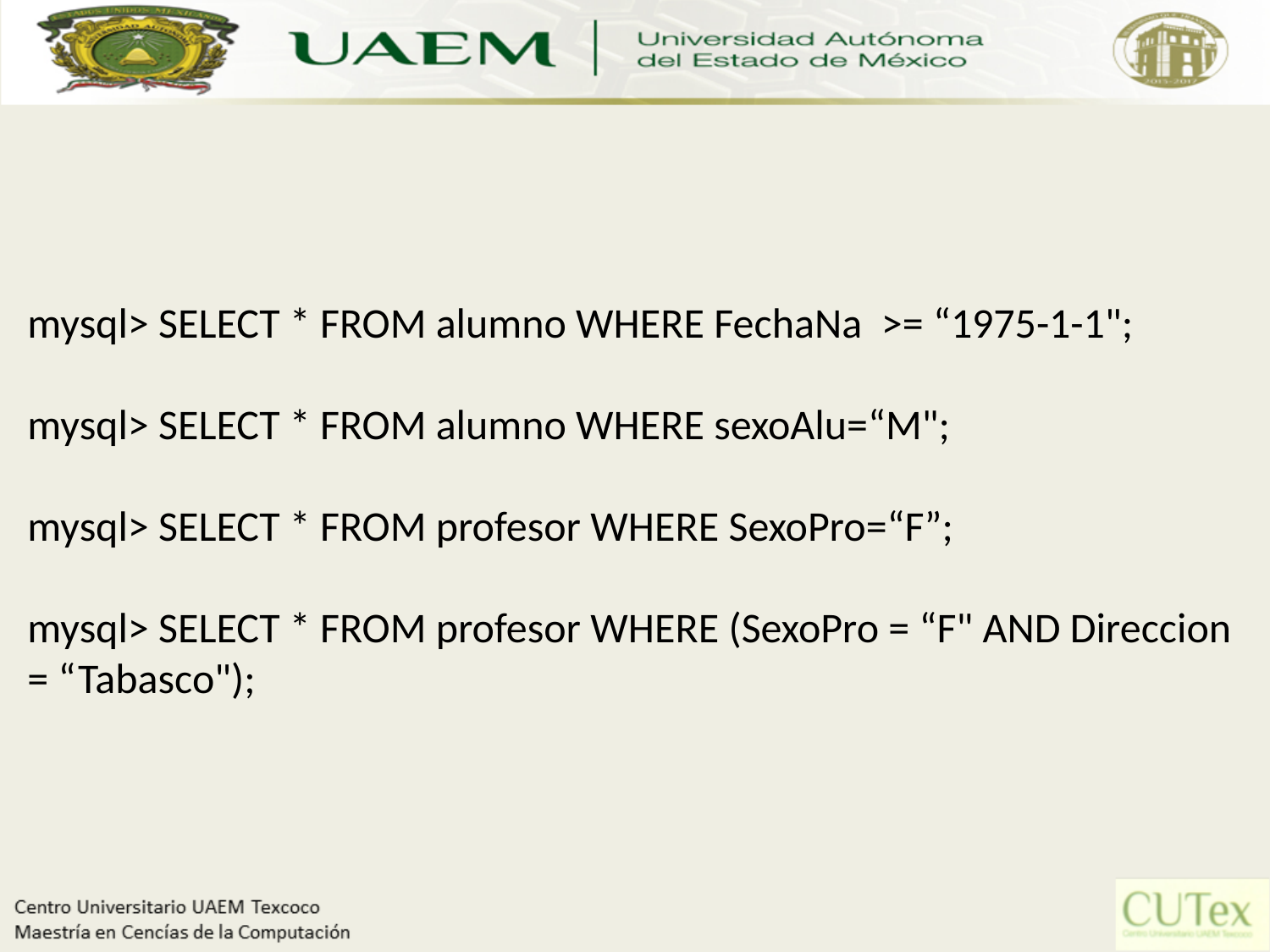

mysql> SELECT * FROM alumno WHERE FechaNa  >= “1975-1-1";

mysql> SELECT * FROM alumno WHERE sexoAlu=“M";

mysql> SELECT * FROM profesor WHERE SexoPro=“F”;

mysql> SELECT * FROM profesor WHERE (SexoPro = “F" AND Direccion = “Tabasco");